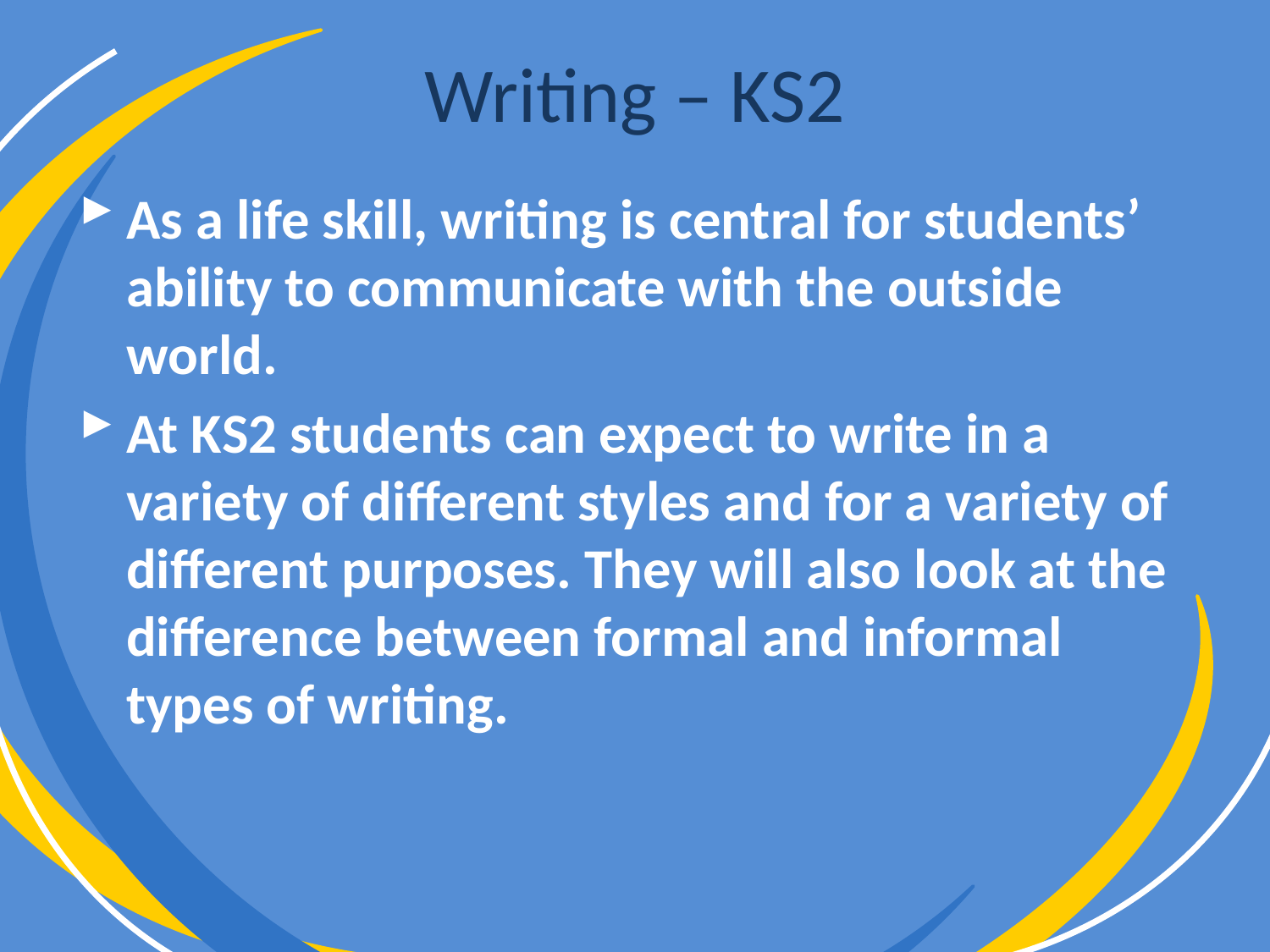

Writing – KS2
As a life skill, writing is central for students’ ability to communicate with the outside world.
At KS2 students can expect to write in a variety of different styles and for a variety of different purposes. They will also look at the difference between formal and informal types of writing.